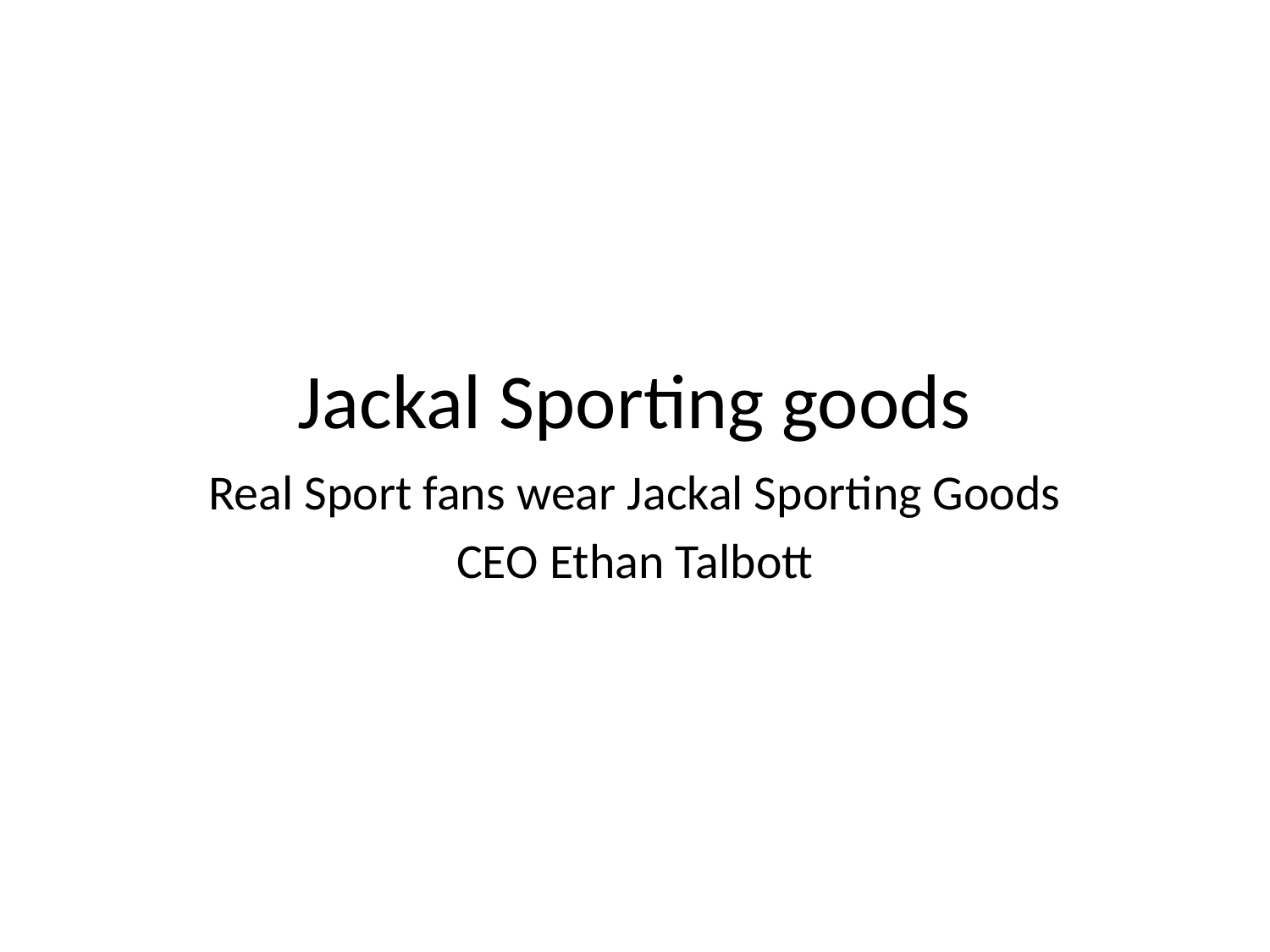

# Jackal Sporting goods
Real Sport fans wear Jackal Sporting Goods
CEO Ethan Talbott